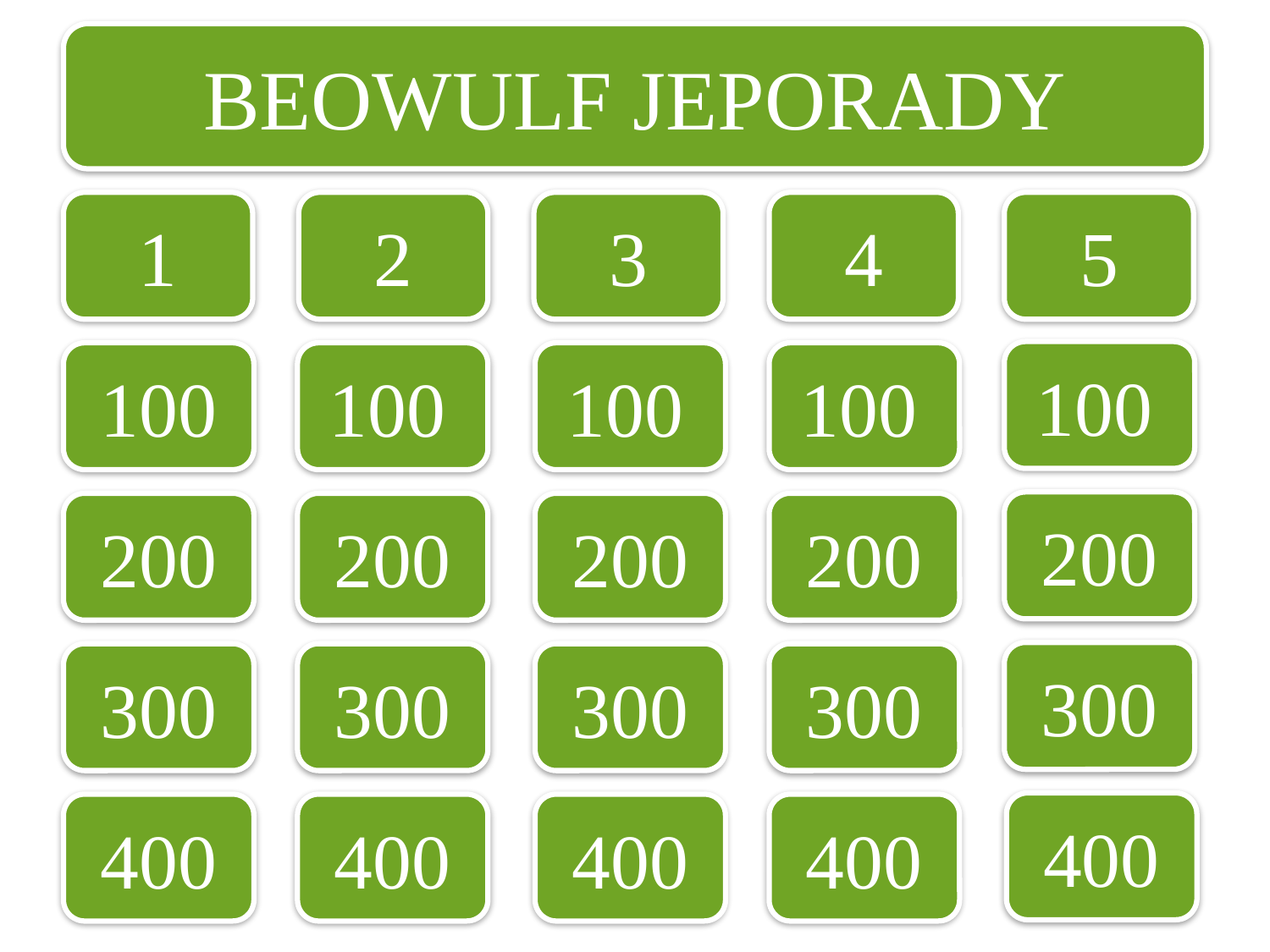

BEOWULF JEPORADY
1
2
3
4
5
100
100
100
100
100
200
200
200
200
200
300
300
300
300
300
400
400
400
400
400